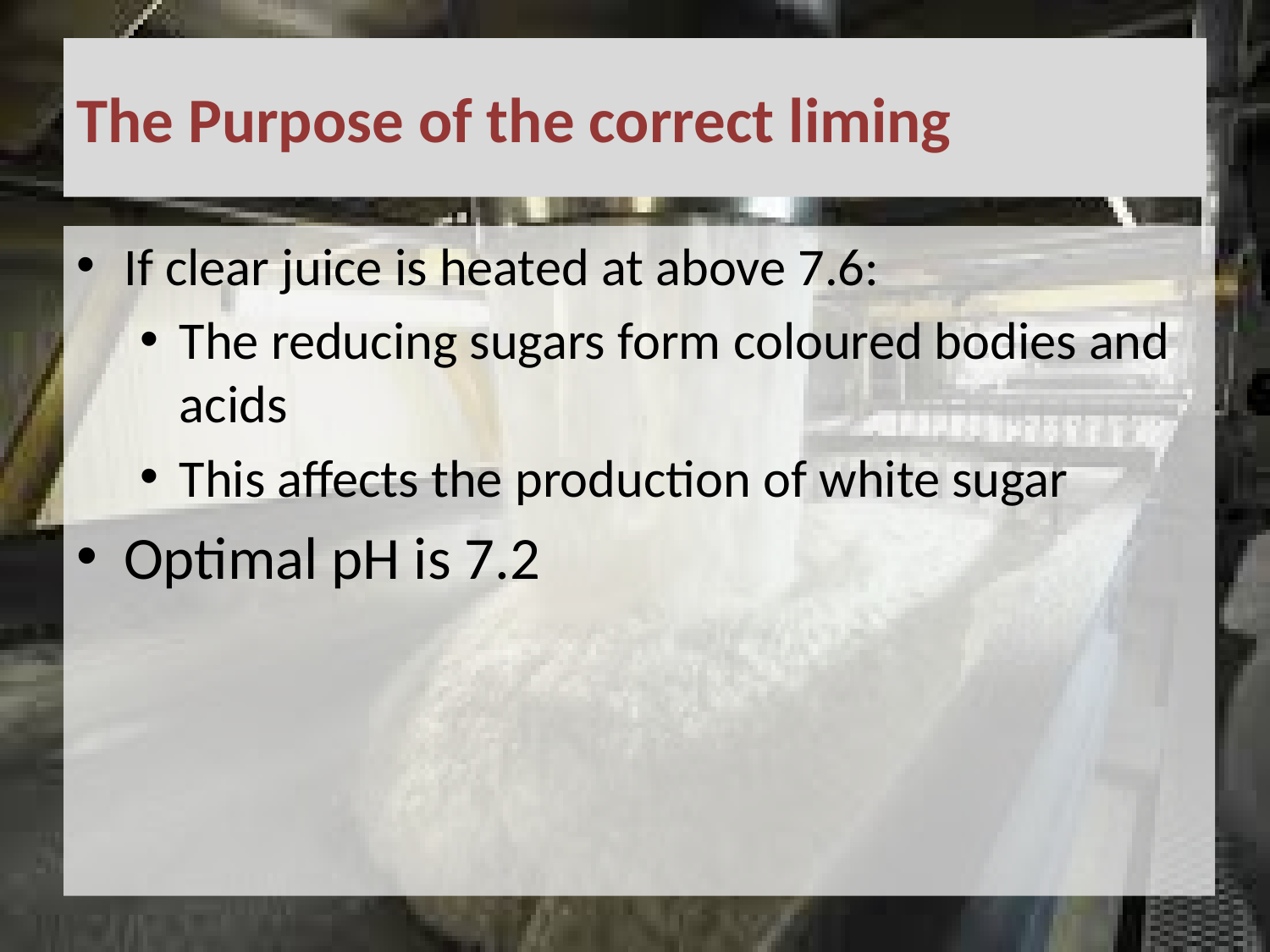

# The Purpose of the correct liming
If clear juice is heated at above 7.6:
The reducing sugars form coloured bodies and acids
This affects the production of white sugar
Optimal pH is 7.2